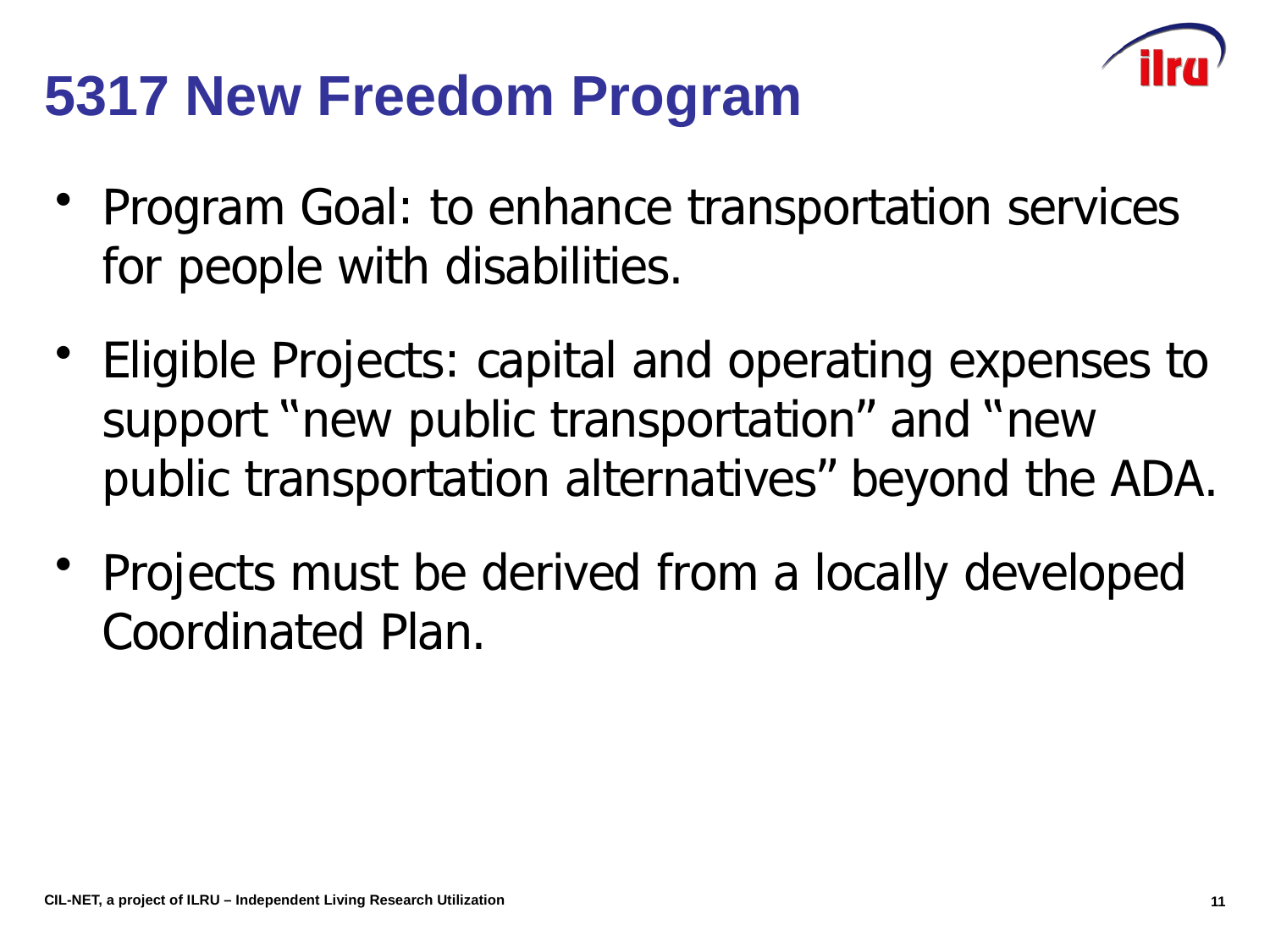

# 5317 New Freedom Program
Program Goal: to enhance transportation services for people with disabilities.

Eligible Projects: capital and operating expenses to support “new public transportation” and “new public transportation alternatives” beyond the ADA.

Projects must be derived from a locally developed Coordinated Plan.
11